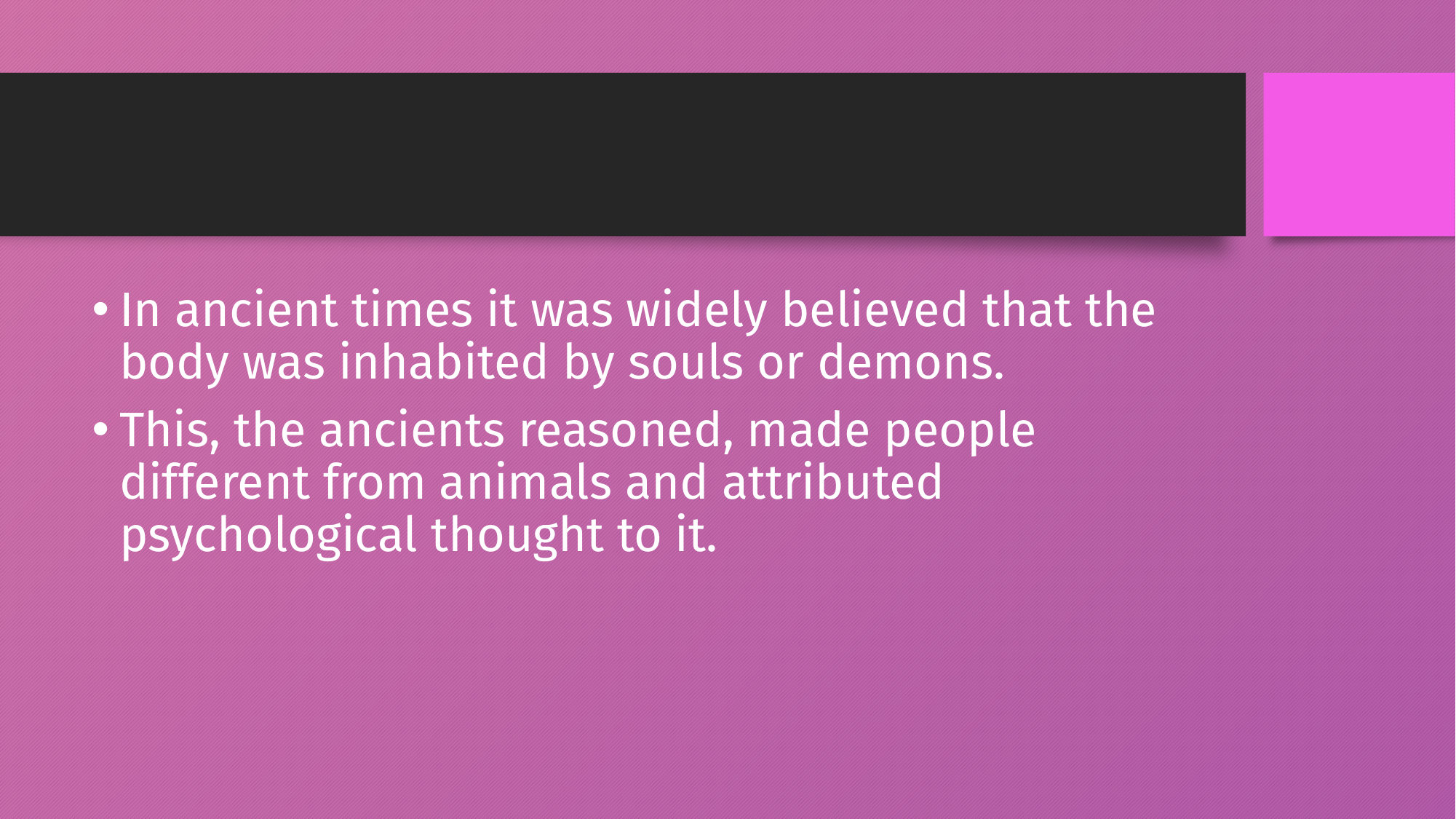

#
In ancient times it was widely believed that the body was inhabited by souls or demons.
This, the ancients reasoned, made people different from animals and attributed psychological thought to it.